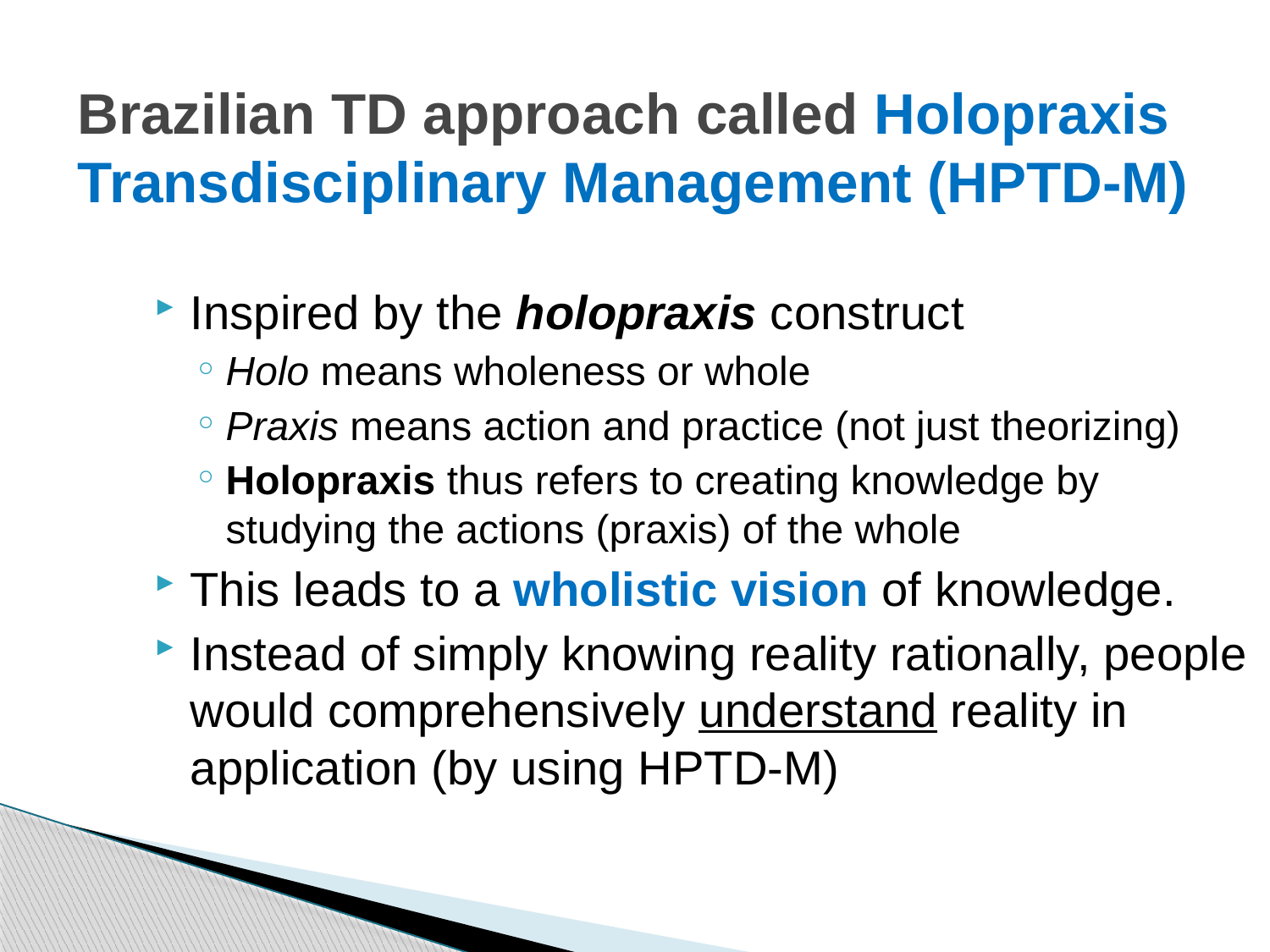

# Brazilian TD approach called Holopraxis Transdisciplinary Management (HPTD-M)
Inspired by the holopraxis construct
Holo means wholeness or whole
Praxis means action and practice (not just theorizing)
Holopraxis thus refers to creating knowledge by studying the actions (praxis) of the whole
This leads to a wholistic vision of knowledge.
Instead of simply knowing reality rationally, people would comprehensively understand reality in application (by using HPTD-M)